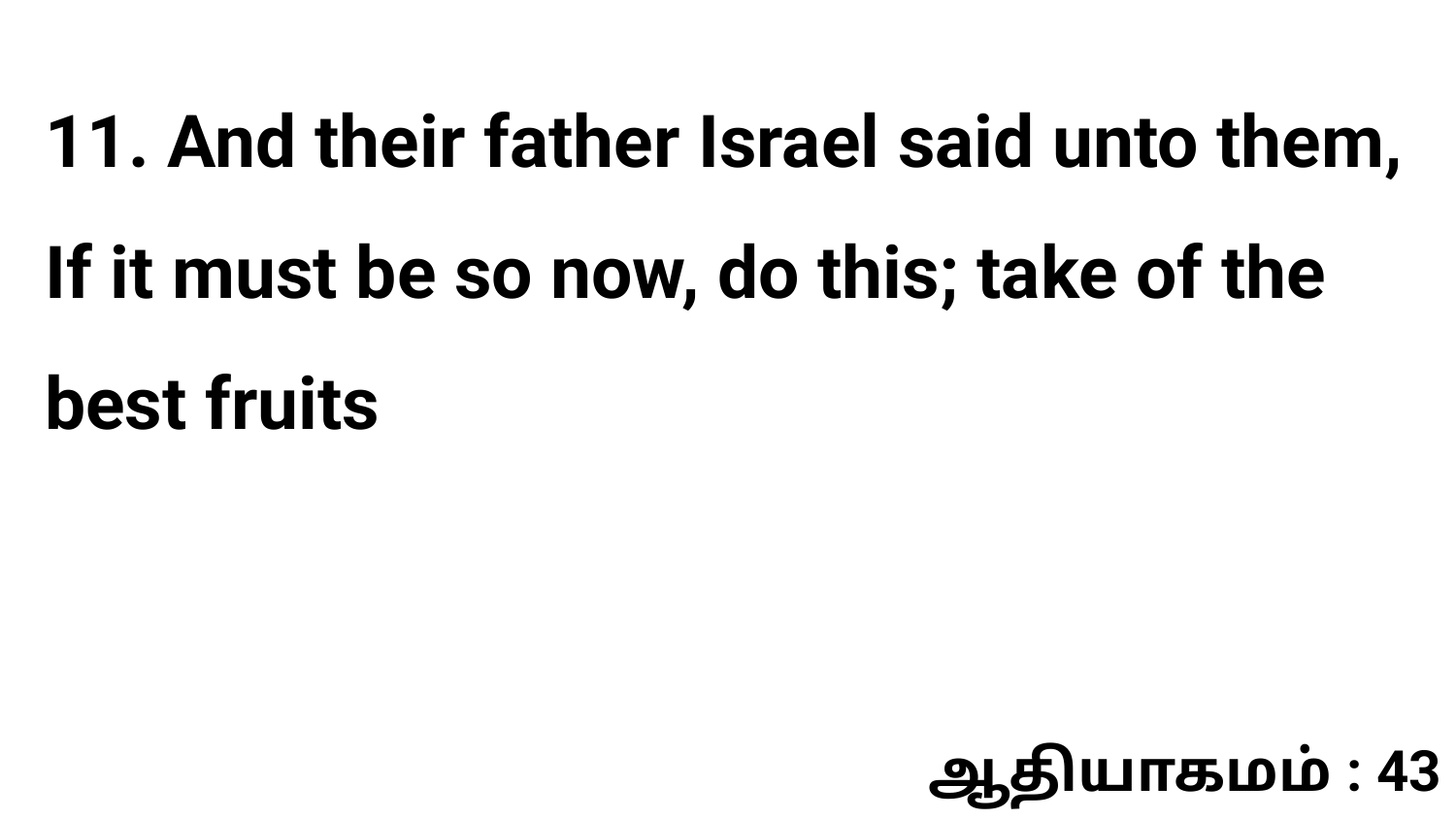

11. And their father Israel said unto them, If it must be so now, do this; take of the best fruits
ஆதியாகமம் : 43